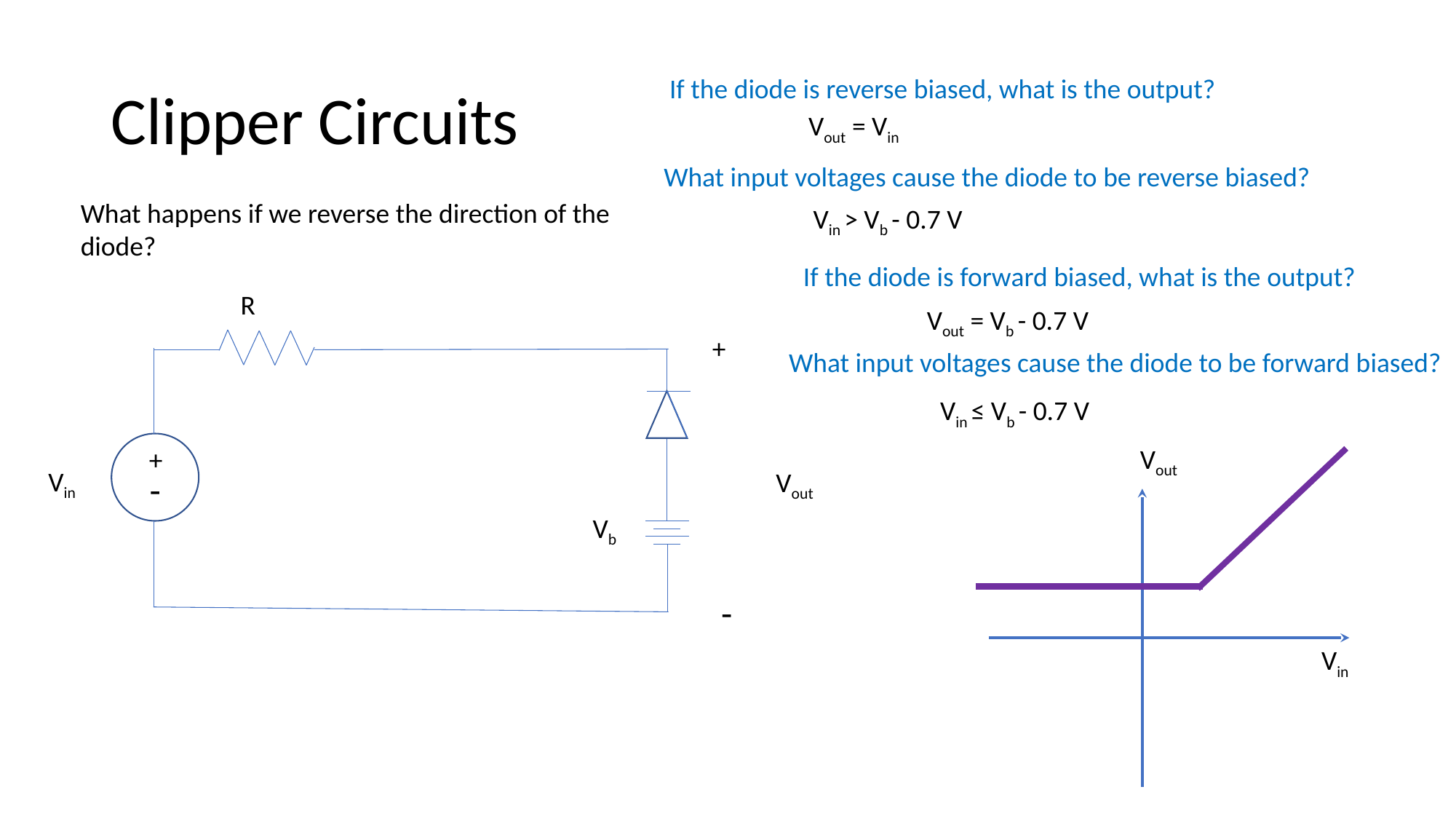

# Clipper Circuits
If the diode is reverse biased, what is the output?
Vout = Vin
What input voltages cause the diode to be reverse biased?
What happens if we reverse the direction of the diode?
Vin > Vb - 0.7 V
If the diode is forward biased, what is the output?
R
+

+
Vin
Vout
-
Vb
-
Vout = Vb - 0.7 V
What input voltages cause the diode to be forward biased?
Vin ≤ Vb - 0.7 V
Vout
Vin